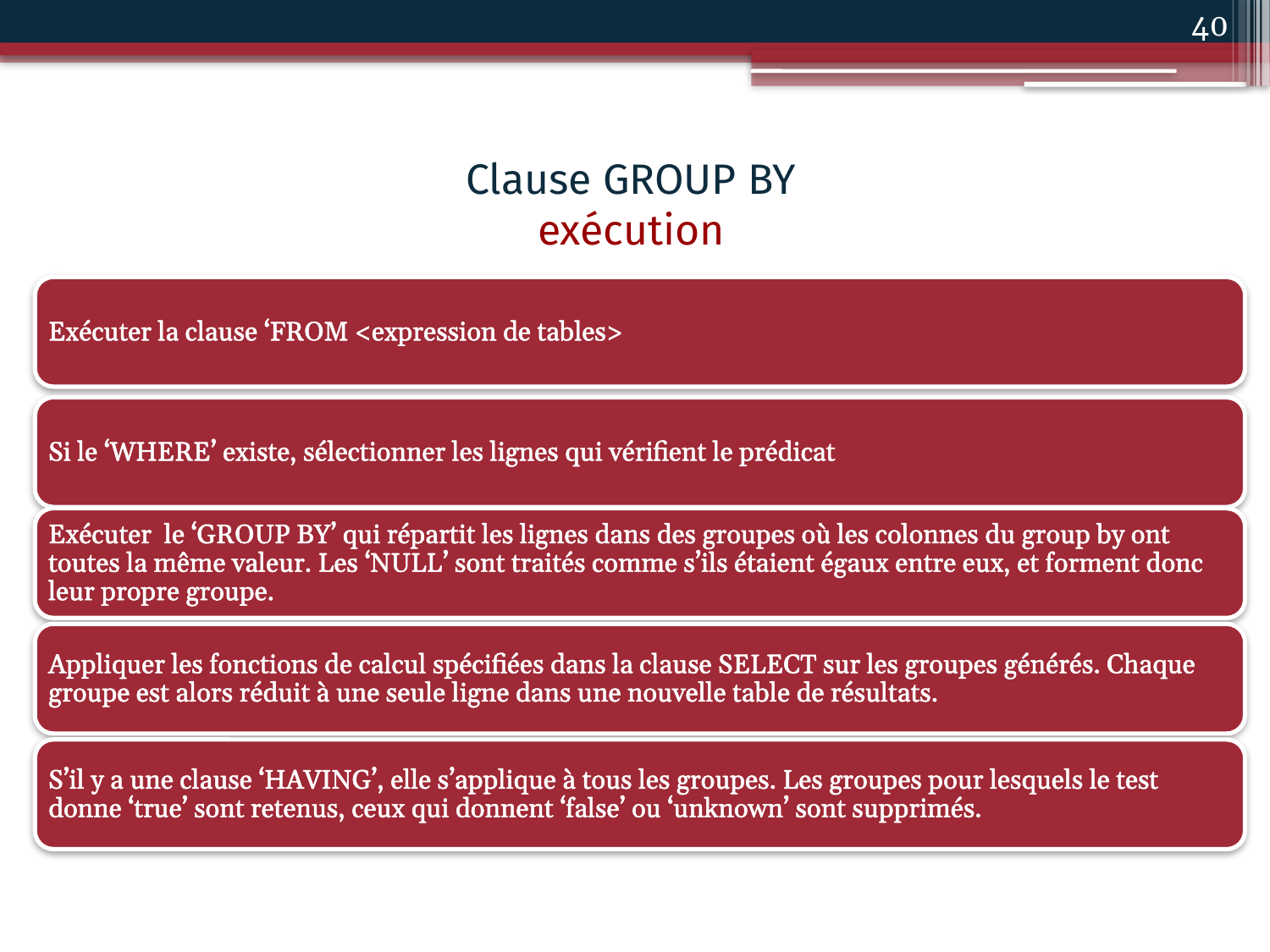

40
# Clause GROUP BY exécution
Exécuter la clause ‘FROM <expression de tables>
Si le ‘WHERE’ existe, sélectionner les lignes qui vérifient le prédicat
Exécuter  le ‘GROUP BY’ qui répartit les lignes dans des groupes où les colonnes du group by ont toutes la même valeur. Les ‘NULL’ sont traités comme s’ils étaient égaux entre eux, et forment donc leur propre groupe.
Appliquer les fonctions de calcul spécifiées dans la clause SELECT sur les groupes générés. Chaque groupe est alors réduit à une seule ligne dans une nouvelle table de résultats.
S’il y a une clause ‘HAVING’, elle s’applique à tous les groupes. Les groupes pour lesquels le test donne ‘true’ sont retenus, ceux qui donnent ‘false’ ou ‘unknown’ sont supprimés.